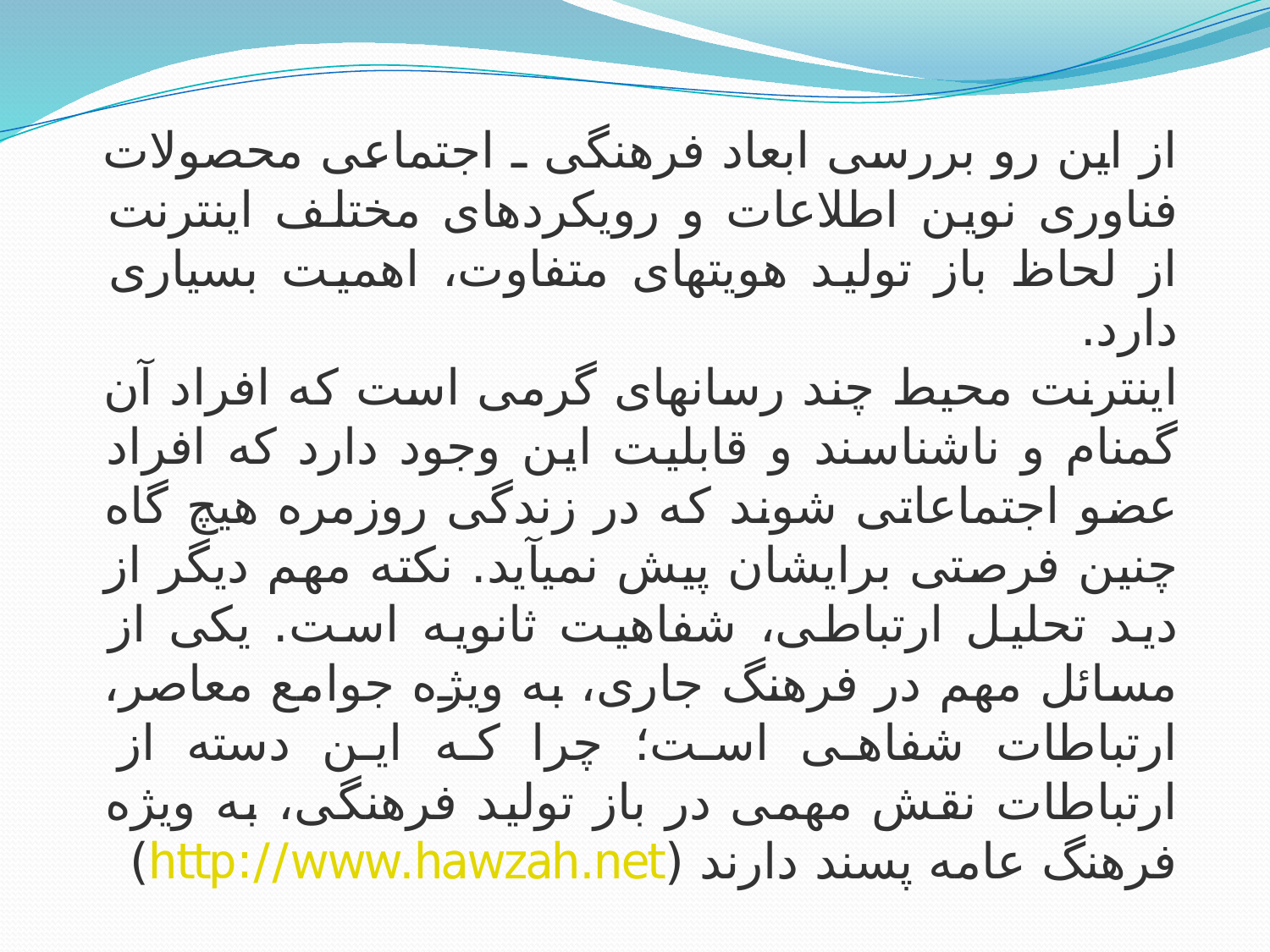

از این رو بررسی ابعاد فرهنگی ـ اجتماعی محصولات فناوری نوین اطلاعات و رویکردهای مختلف اینترنت از لحاظ باز تولید هویت‏های متفاوت، اهمیت بسیاری دارد.
اینترنت محیط چند رسانه‏ای گرمی است که افراد آن گمنام و ناشناسند و قابلیت این وجود دارد که افراد عضو اجتماعاتی شوند که در زندگی روزمره هیچ گاه چنین فرصتی برایشان پیش نمی‏آید. نکته مهم دیگر از دید تحلیل ارتباطی، شفاهیت ثانویه است. یکی از مسائل مهم در فرهنگ جاری، به ویژه جوامع معاصر، ارتباطات شفاهی است؛ چرا که این دسته از ارتباطات نقش مهمی در باز تولید فرهنگی، به ویژه فرهنگ عامه پسند دارند (http://www.hawzah.net)